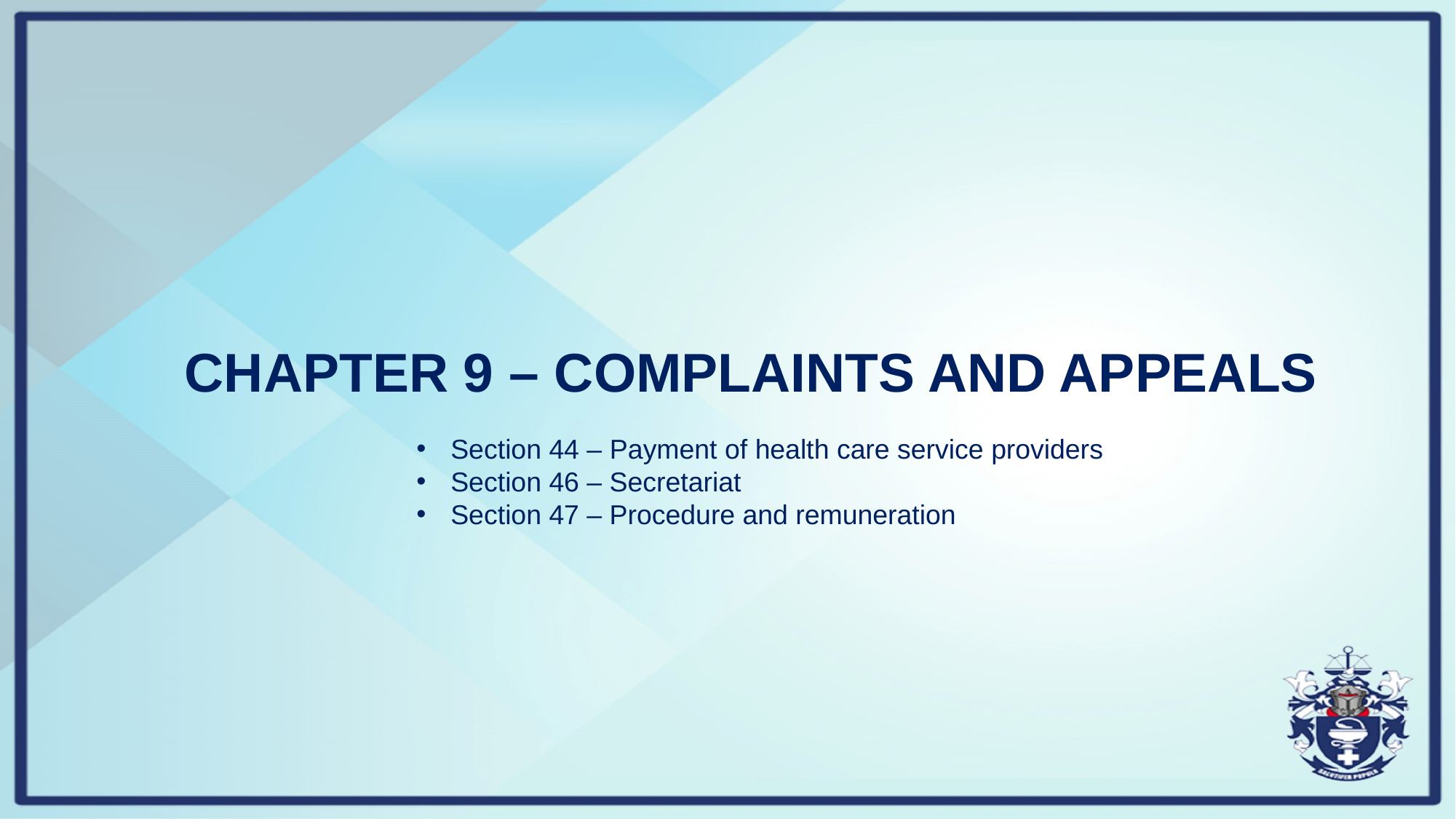

CHAPTER 9 – COMPLAINTS AND APPEALS
Section 44 – Payment of health care service providers
Section 46 – Secretariat
Section 47 – Procedure and remuneration